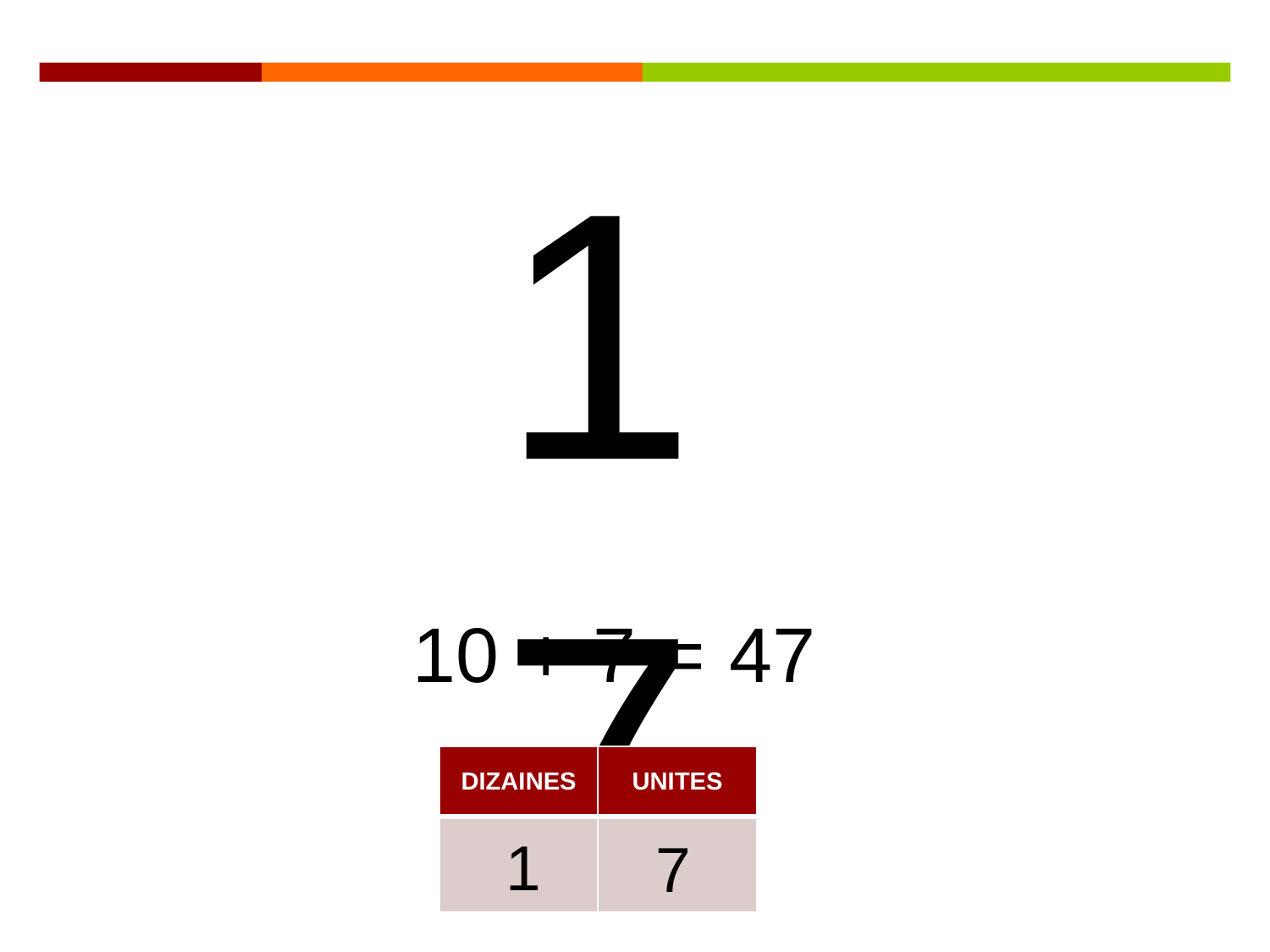

17
10
+
7
=
47
| DIZAINES | UNITES |
| --- | --- |
|  |  |
1
7